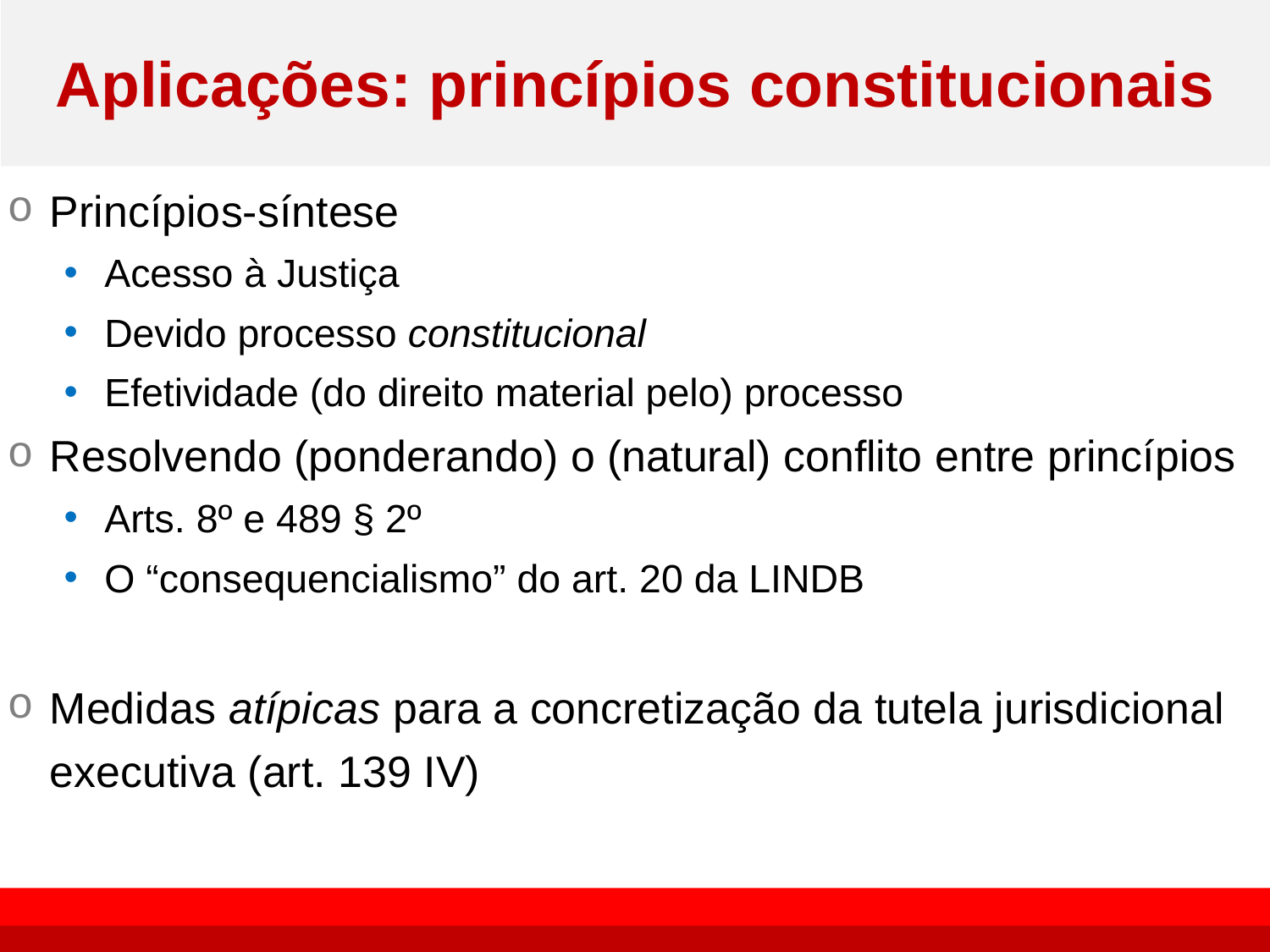

# Aplicações: princípios constitucionais
Princípios-síntese
Acesso à Justiça
Devido processo constitucional
Efetividade (do direito material pelo) processo
Resolvendo (ponderando) o (natural) conflito entre princípios
Arts. 8º e 489 § 2º
O “consequencialismo” do art. 20 da LINDB

Medidas atípicas para a concretização da tutela jurisdicional executiva (art. 139 IV)